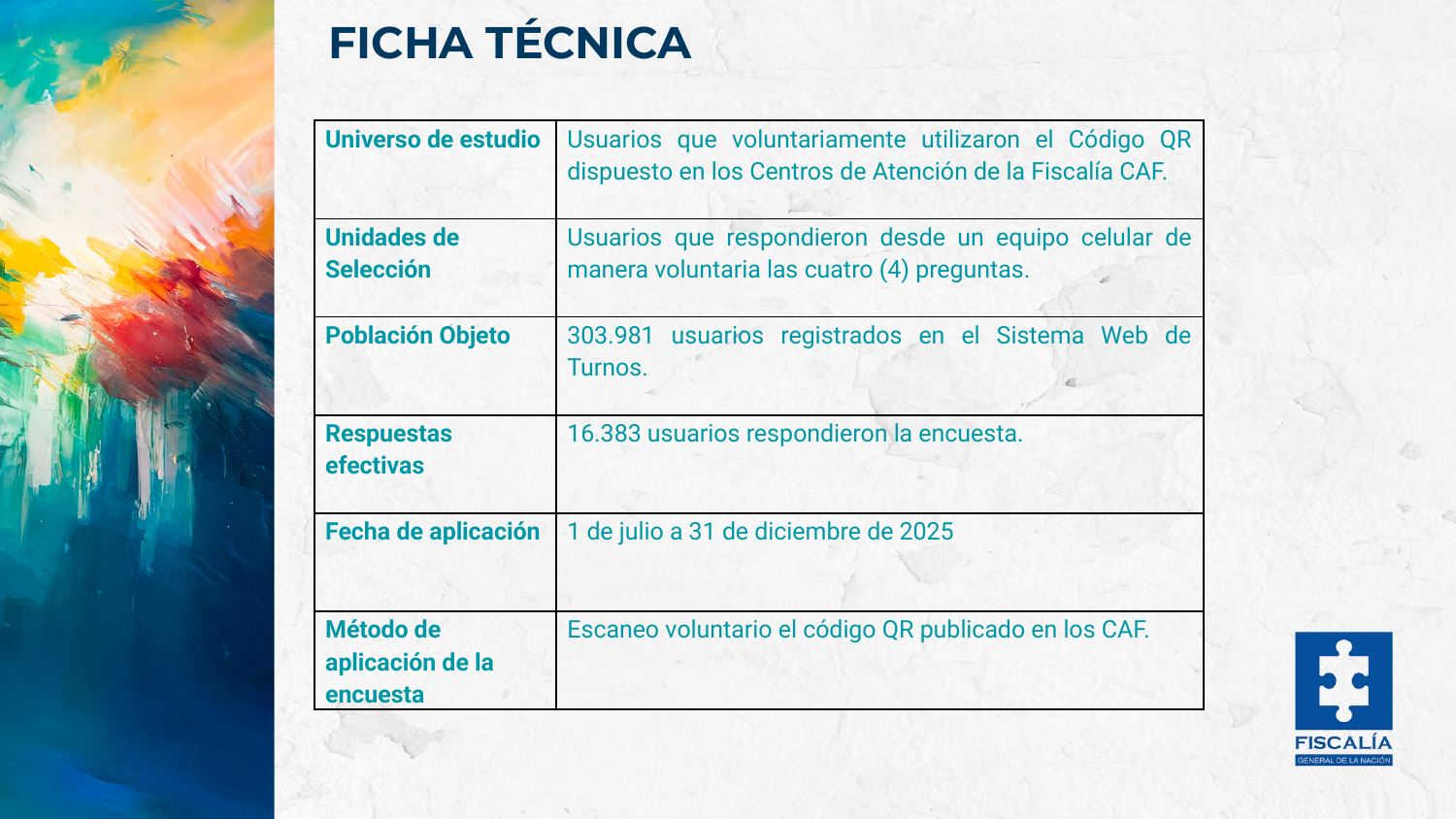

FICHA TÉCNICA
FICHA TÉCNICA ENCUESTA CÓDIGO QR EN LOS CENTROS DE ATENCIÓN DE LA FISCALÍA
| Universo de estudio | Usuarios que voluntariamente utilizaron el Código QR dispuesto en los Centros de Atención de la Fiscalía CAF. |
| --- | --- |
| Unidades de Selección | Usuarios que respondieron desde un equipo celular de manera voluntaria las cuatro (4) preguntas. |
| Población Objeto | 303.981 usuarios registrados en el Sistema Web de Turnos. |
| Respuestas efectivas | 16.383 usuarios respondieron la encuesta. |
| Fecha de aplicación | 1 de julio a 31 de diciembre de 2025 |
| Método de aplicación de la encuesta | Escaneo voluntario el código QR publicado en los CAF. |